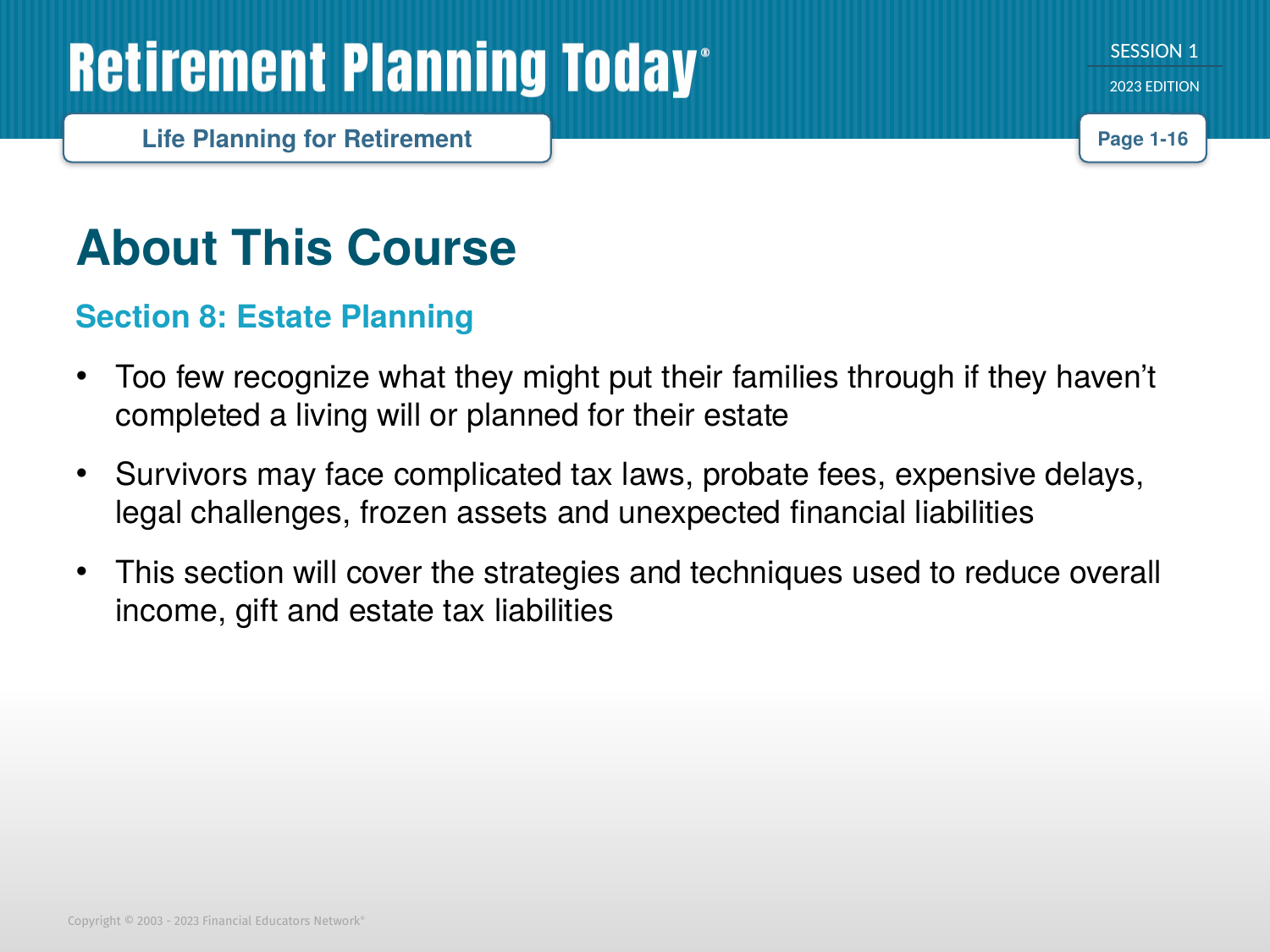

Life Planning for Retirement
Page 1-16
About This Course
Section 8: Estate Planning
Too few recognize what they might put their families through if they haven’t completed a living will or planned for their estate
Survivors may face complicated tax laws, probate fees, expensive delays, legal challenges, frozen assets and unexpected financial liabilities
This section will cover the strategies and techniques used to reduce overall income, gift and estate tax liabilities